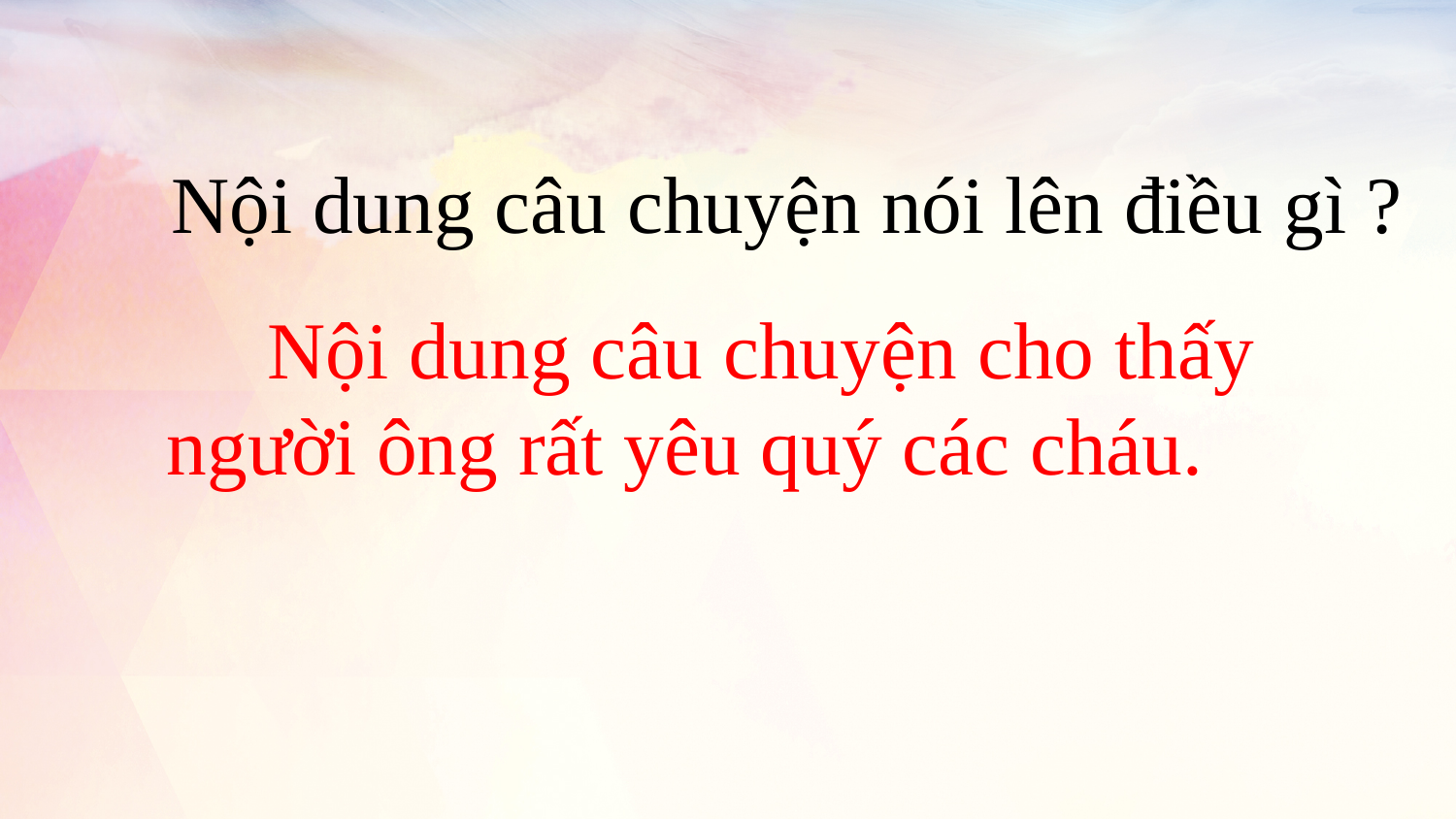

Nội dung câu chuyện nói lên điều gì ?
     Nội dung câu chuyện cho thấy
người ông rất yêu quý các cháu.